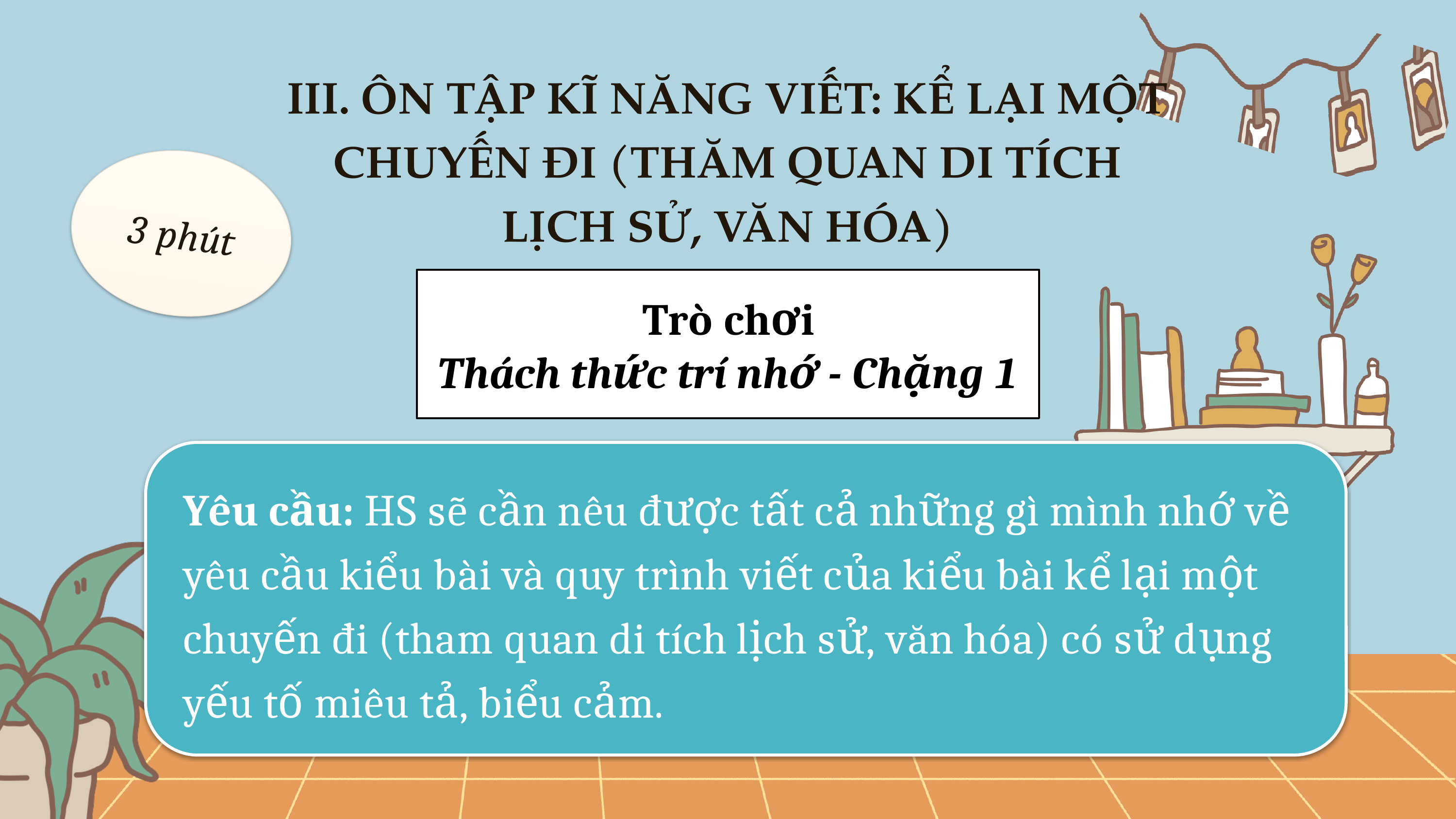

III. ÔN TẬP KĨ NĂNG VIẾT: KỂ LẠI MỘT CHUYẾN ĐI (THĂM QUAN DI TÍCH
LỊCH SỬ, VĂN HÓA)
3 phút

Trò chơi
Thách thức trí nhớ - Chặng 1
Yêu cầu: HS sẽ cần nêu được tất cả những gì mình nhớ về yêu cầu kiểu bài và quy trình viết của kiểu bài kể lại một chuyến đi (tham quan di tích lịch sử, văn hóa) có sử dụng yếu tố miêu tả, biểu cảm.